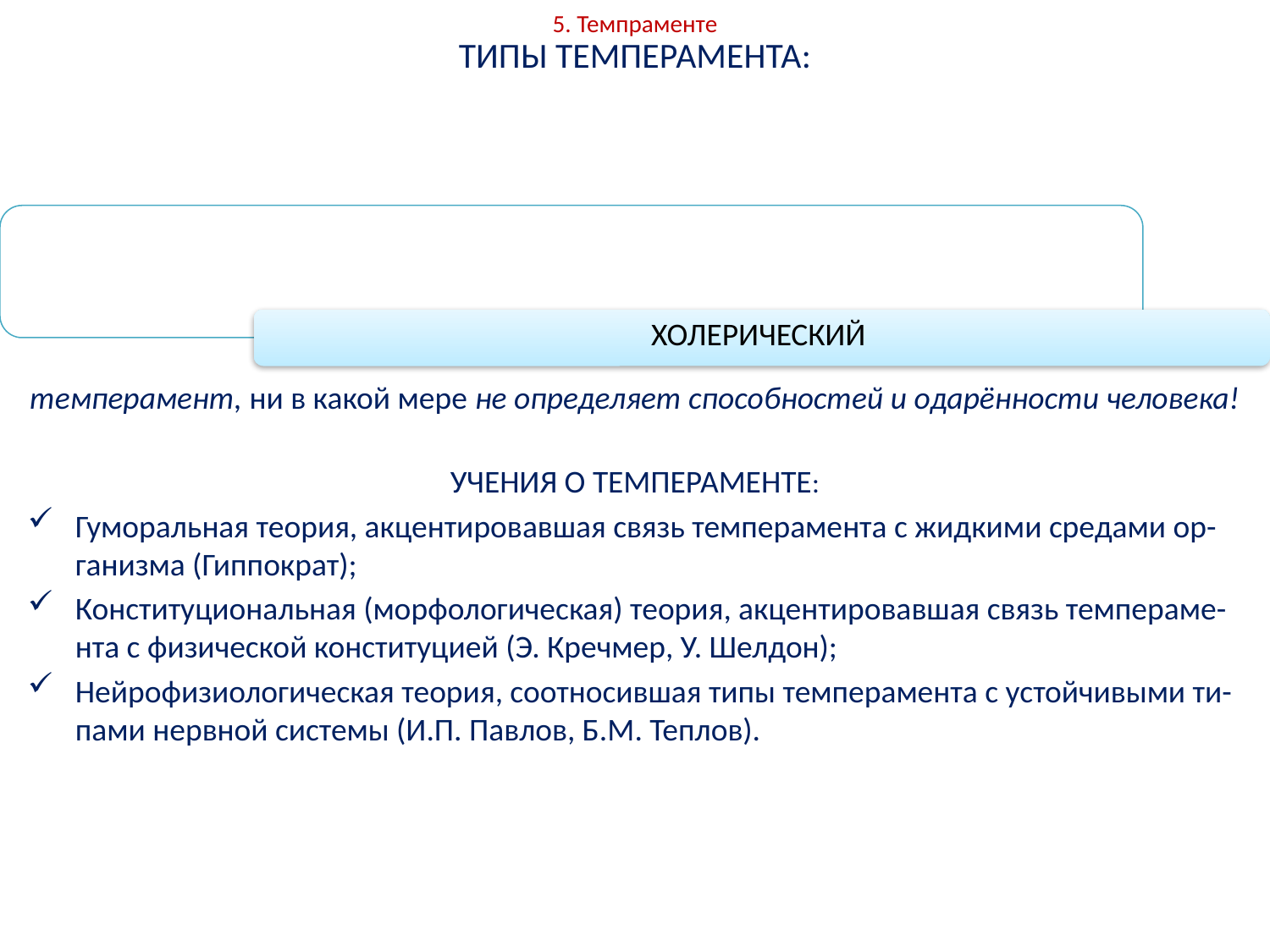

# 5. Темпраменте
ТИПЫ ТЕМПЕРАМЕНТА:

темперамент, ни в какой мере не определяет способностей и одарённости человека!

УЧЕНИЯ О ТЕМПЕРАМЕНТЕ:
Гуморальная теория, акцентировавшая связь темперамента с жидкими средами ор-ганизма (Гиппократ);
Конституциональная (морфологическая) теория, акцентировавшая связь темпераме-нта с физической конституцией (Э. Кречмер, У. Шелдон);
Нейрофизиологическая теория, соотносившая типы темперамента с устойчивыми ти-пами нервной системы (И.П. Павлов, Б.М. Теплов).

ХОЛЕРИЧЕСКИЙ